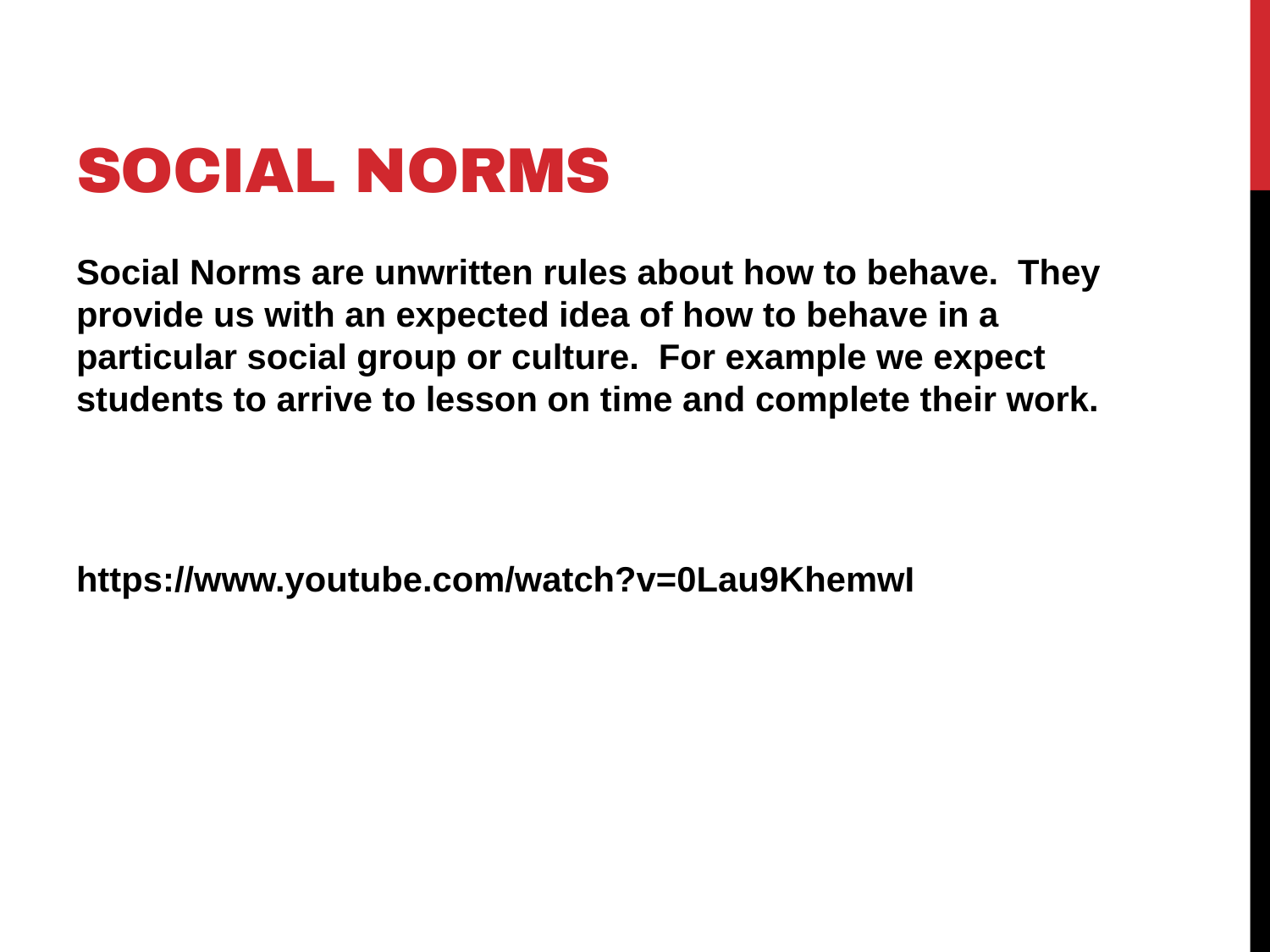

# Social norms
Social Norms are unwritten rules about how to behave.  They provide us with an expected idea of how to behave in a particular social group or culture.  For example we expect students to arrive to lesson on time and complete their work.

https://www.youtube.com/watch?v=0Lau9KhemwI